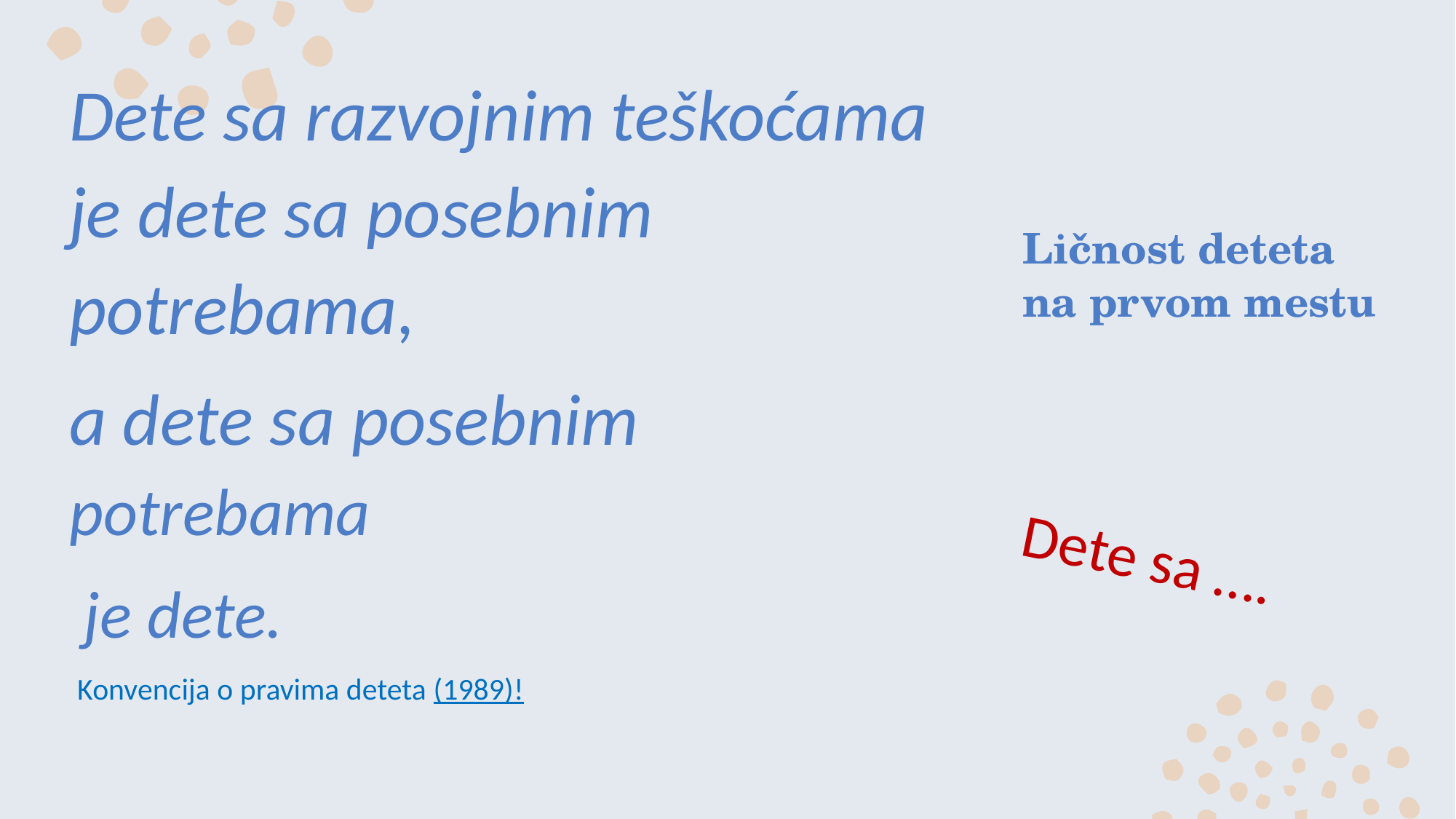

Dete sa razvojnim teškoćama je dete sa posebnim potrebama,
a dete sa posebnim potrebama
 je dete.
Konvencija o pravima deteta (1989)!

# Ličnost deteta na prvom mestu
Dete sa ….